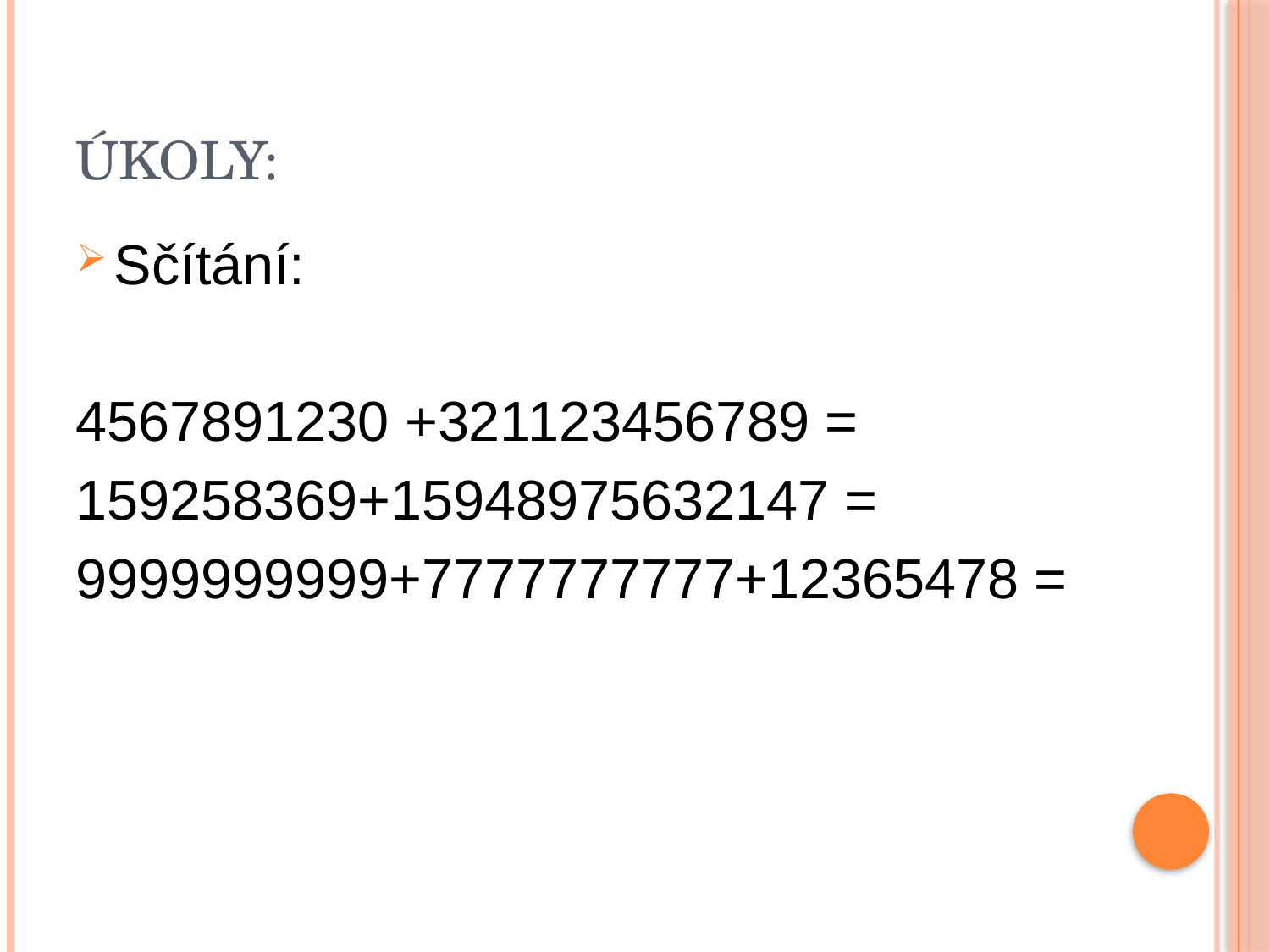

# ÚKOLY:
Sčítání:

4567891230 +321123456789 =
159258369+15948975632147 =
9999999999+7777777777+12365478 =